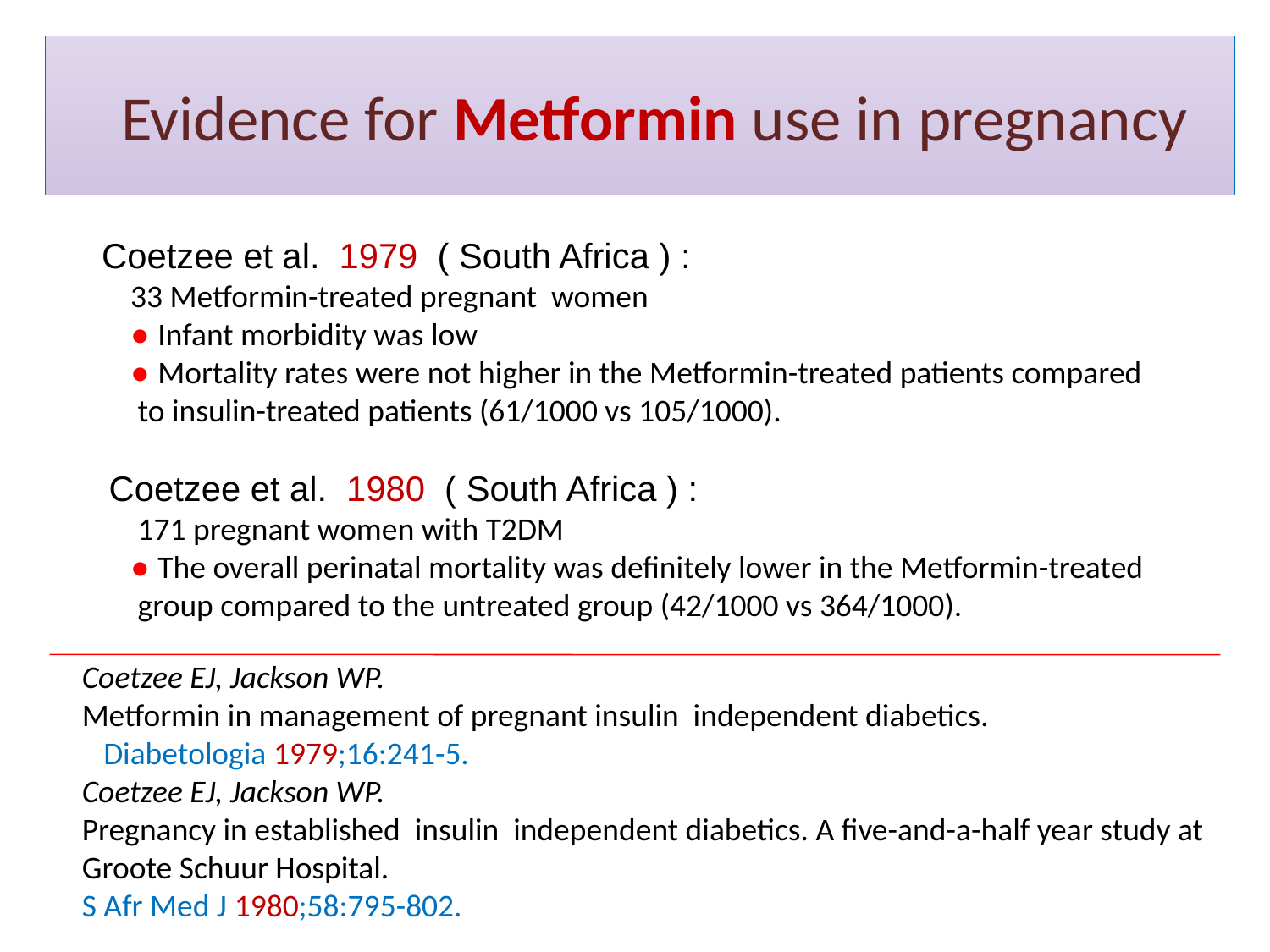

# Evidence for Metformin use in pregnancy
Coetzee et al.  1979  ( South Africa ) :
    33 Metformin-treated pregnant  women
    ● Infant morbidity was low
    ● Mortality rates were not higher in the Metformin-treated patients compared
     to insulin-treated patients (61/1000 vs 105/1000).

 Coetzee et al.  1980  ( South Africa ) :
     171 pregnant women with T2DM
    ● The overall perinatal mortality was definitely lower in the Metformin-treated
     group compared to the untreated group (42/1000 vs 364/1000).
Coetzee EJ, Jackson WP.
Metformin in management of pregnant insulin  independent diabetics.
   Diabetologia 1979;16:241-5.
Coetzee EJ, Jackson WP.
Pregnancy in established  insulin  independent diabetics. A five-and-a-half year study at Groote Schuur Hospital.
S Afr Med J 1980;58:795-802.